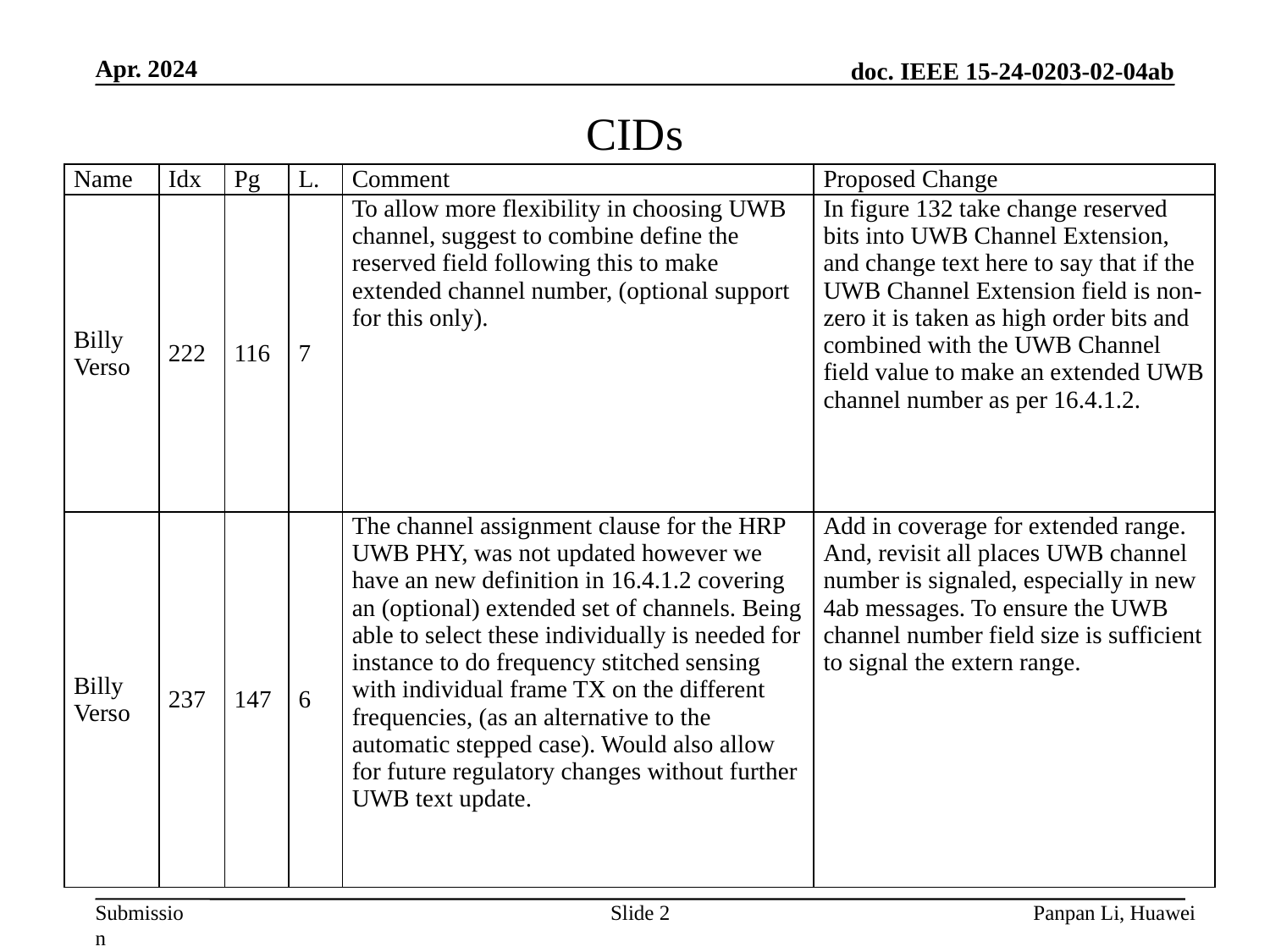

Apr. 2024
# CIDs
| Name | Idx | Pg | L. | Comment | Proposed Change |
| --- | --- | --- | --- | --- | --- |
| Billy Verso | 222 | 116 | 7 | To allow more flexibility in choosing UWB channel, suggest to combine define the reserved field following this to make extended channel number, (optional support for this only). | In figure 132 take change reserved bits into UWB Channel Extension, and change text here to say that if the UWB Channel Extension field is non-zero it is taken as high order bits and combined with the UWB Channel field value to make an extended UWB channel number as per 16.4.1.2. |
| Billy Verso | 237 | 147 | 6 | The channel assignment clause for the HRP UWB PHY, was not updated however we have an new definition in 16.4.1.2 covering an (optional) extended set of channels. Being able to select these individually is needed for instance to do frequency stitched sensing with individual frame TX on the different frequencies, (as an alternative to the automatic stepped case). Would also allow for future regulatory changes without further UWB text update. | Add in coverage for extended range. And, revisit all places UWB channel number is signaled, especially in new 4ab messages. To ensure the UWB channel number field size is sufficient to signal the extern range. |

Slide 2
Panpan Li, Huawei